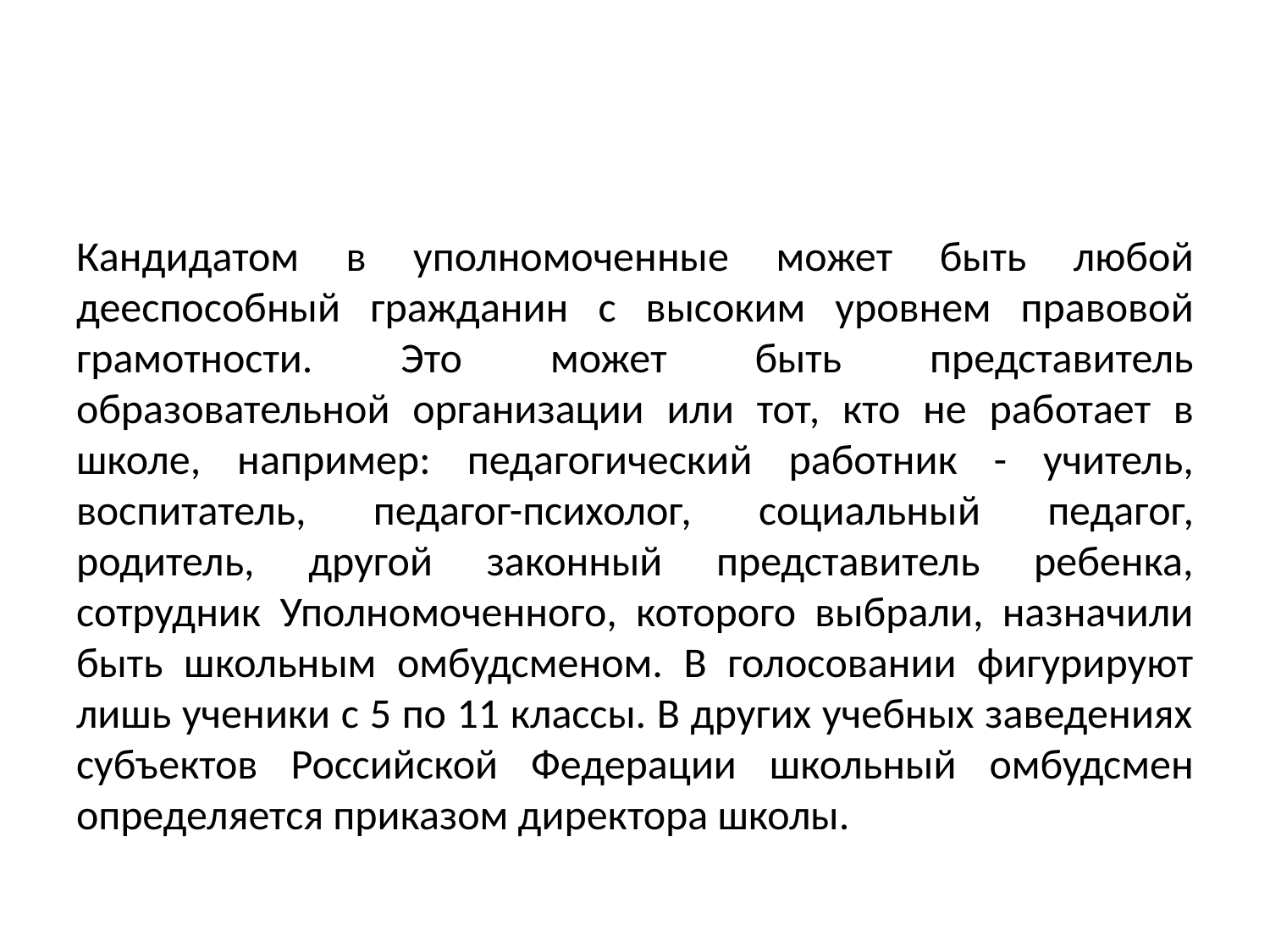

#
Кандидатом в уполномоченные может быть любой дееспособный гражданин с высоким уровнем правовой грамотности. Это может быть представитель образовательной организации или тот, кто не работает в школе, например: педагогический работник - учитель, воспитатель, педагог-психолог, социальный педагог, родитель, другой законный представитель ребенка, сотрудник Уполномоченного, которого выбрали, назначили быть школьным омбудсменом. В голосовании фигурируют лишь ученики с 5 по 11 классы. В других учебных заведениях субъектов Российской Федерации школьный омбудсмен определяется приказом директора школы.